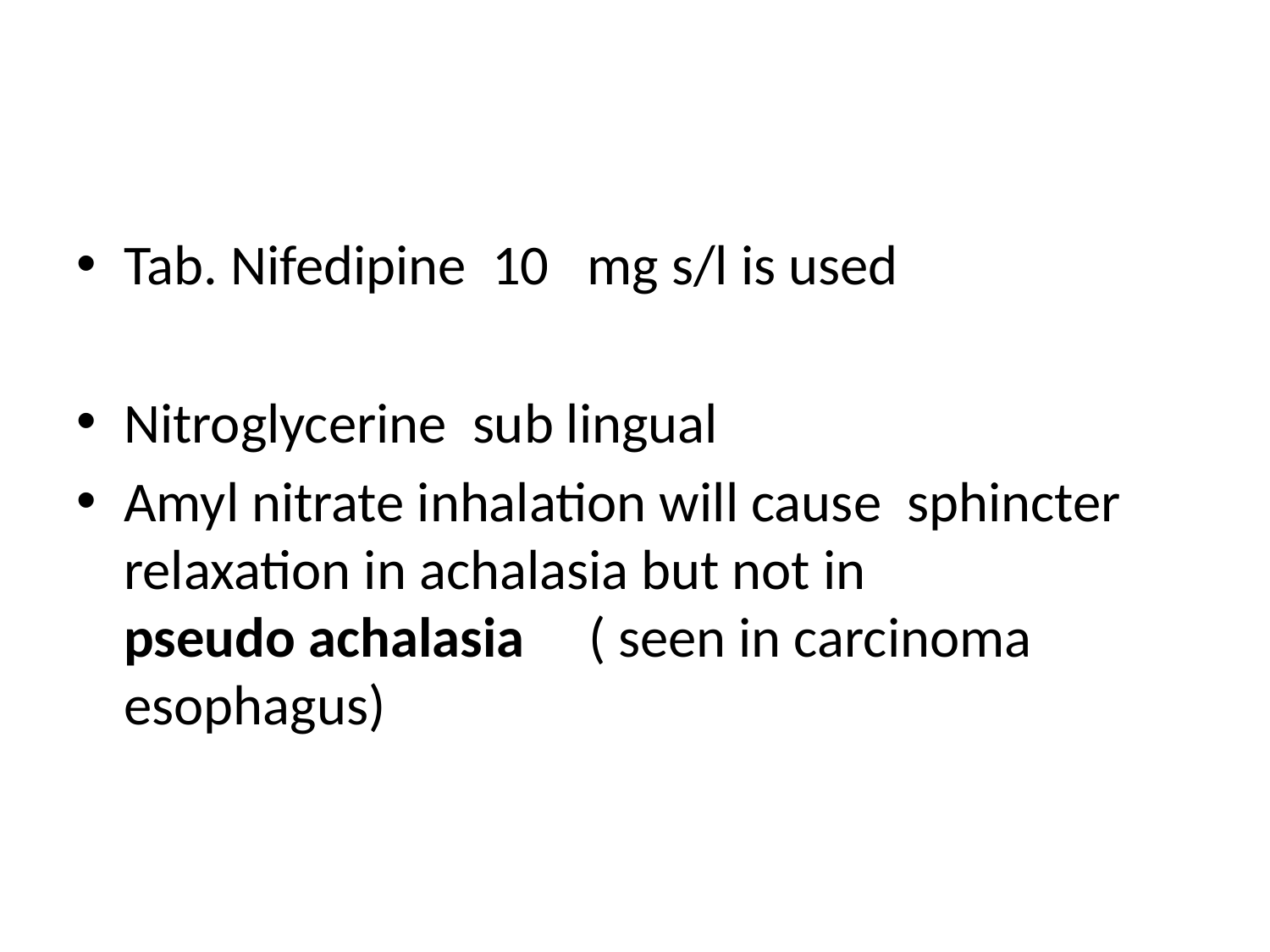

#
Tab. Nifedipine  10   mg s/l is used

Nitroglycerine  sub lingual
Amyl nitrate inhalation will cause  sphincter relaxation in achalasia but not in             pseudo achalasia     ( seen in carcinoma esophagus)